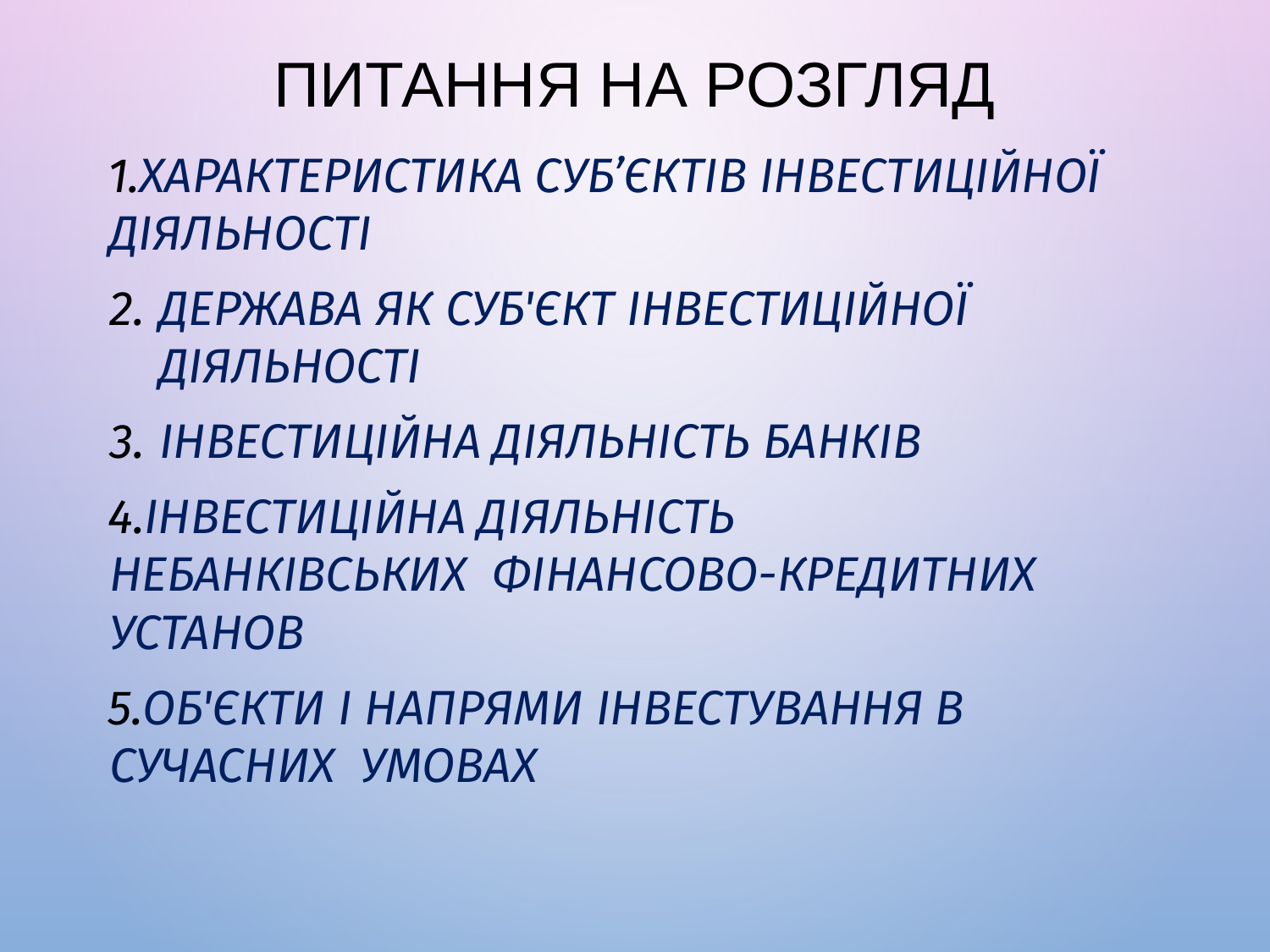

# Питання на розгляд
Характеристика суб’єктів інвестиційної  діяльності
Держава як суб'єкт інвестиційної діяльності
Інвестиційна діяльність банків
Інвестиційна діяльність небанківських  фінансово-кредитних установ
Об'єкти і напрями інвестування в сучасних  умовах